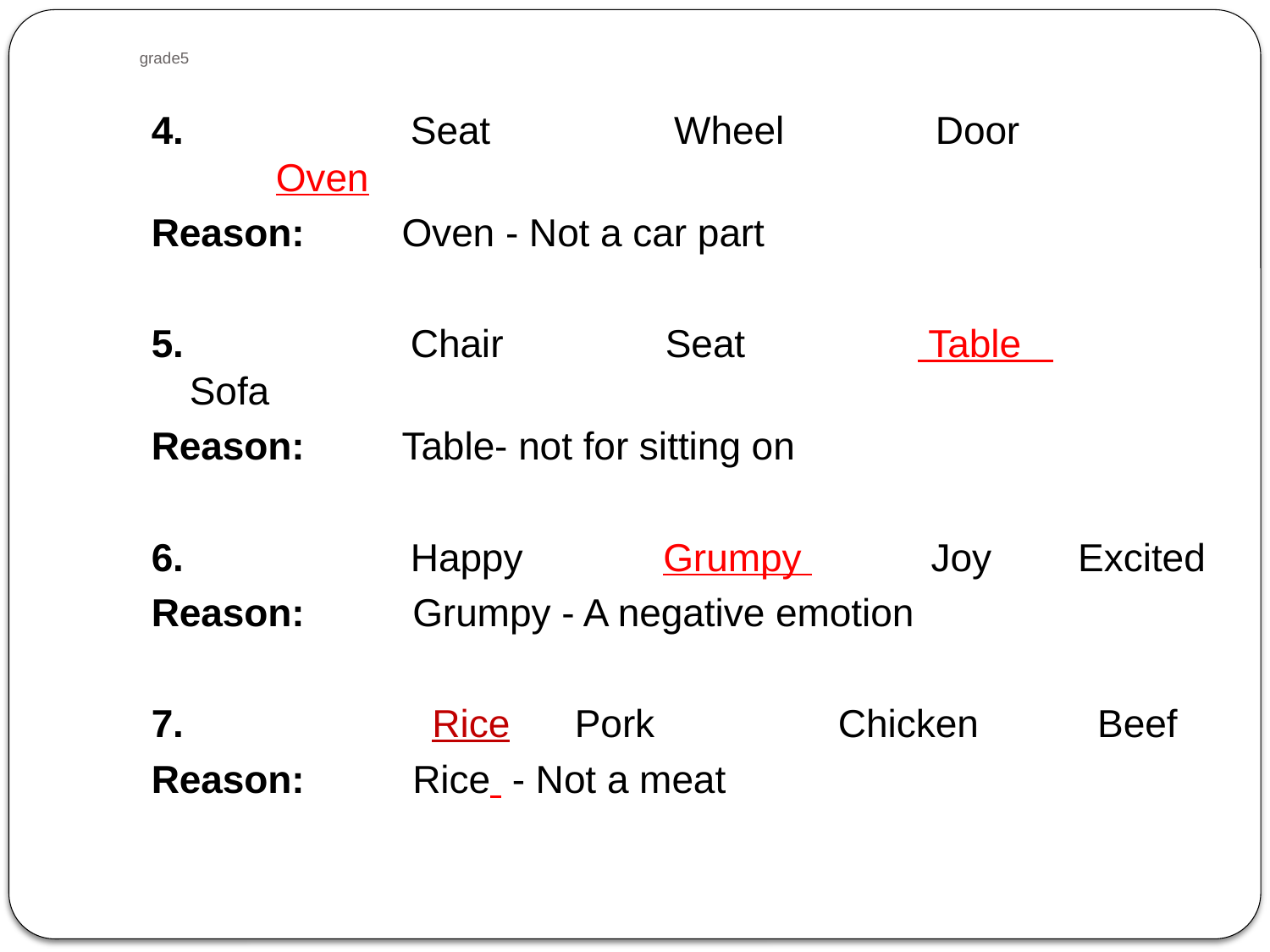

# grade5
4.                     Seat                 Wheel              Door            Oven
Reason:         Oven - Not a car part

5.                     Chair               Seat                 Table               Sofa
Reason:         Table- not for sitting on

6.                     Happy             Grumpy            Joy        Excited
Reason:          Grumpy - A negative emotion

7.                       Rice      Pork                 Chicken           Beef
Reason:          Rice  - Not a meat